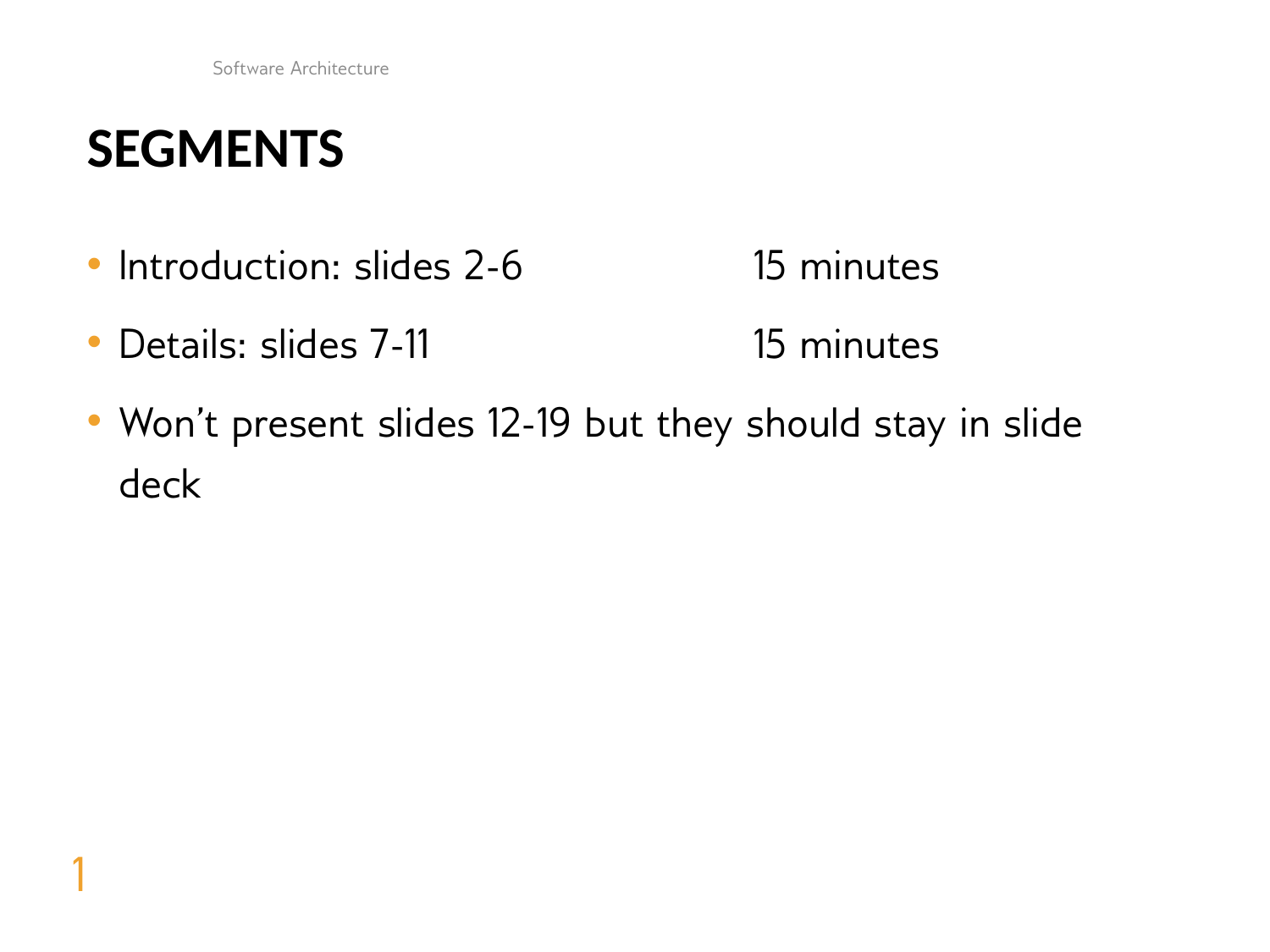

Software Architecture
# Segments
Introduction: slides 2-6		15 minutes
Details: slides 7-11			15 minutes
Won’t present slides 12-19 but they should stay in slide deck
1